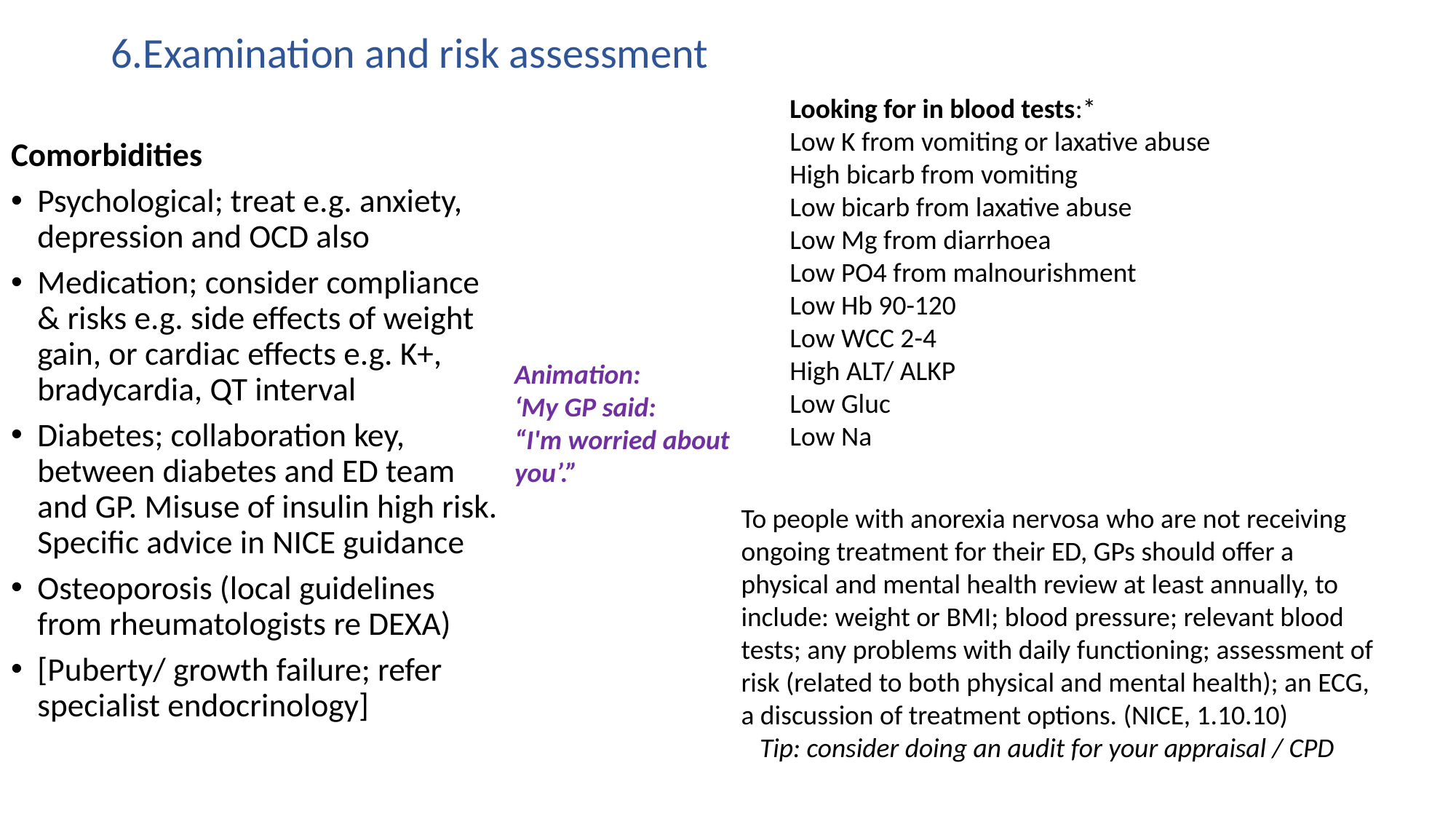

# 6.Examination and risk assessment
Looking for in blood tests:*
Low K from vomiting or laxative abuse
High bicarb from vomiting
Low bicarb from laxative abuse
Low Mg from diarrhoea
Low PO4 from malnourishment
Low Hb 90-120
Low WCC 2-4
High ALT/ ALKP
Low Gluc
Low Na
Comorbidities
Psychological; treat e.g. anxiety, depression and OCD also
Medication; consider compliance & risks e.g. side effects of weight gain, or cardiac effects e.g. K+, bradycardia, QT interval
Diabetes; collaboration key, between diabetes and ED team and GP. Misuse of insulin high risk. Specific advice in NICE guidance
Osteoporosis (local guidelines from rheumatologists re DEXA)
[Puberty/ growth failure; refer specialist endocrinology]

Animation:
‘My GP said:
“I'm worried about you’.”
To people with anorexia nervosa who are not receiving ongoing treatment for their ED, GPs should offer a physical and mental health review at least annually, to  include: weight or BMI; blood pressure; relevant blood tests; any problems with daily functioning; assessment of risk (related to both physical and mental health); an ECG, a discussion of treatment options. (NICE, 1.10.10)
   Tip: consider doing an audit for your appraisal / CPD